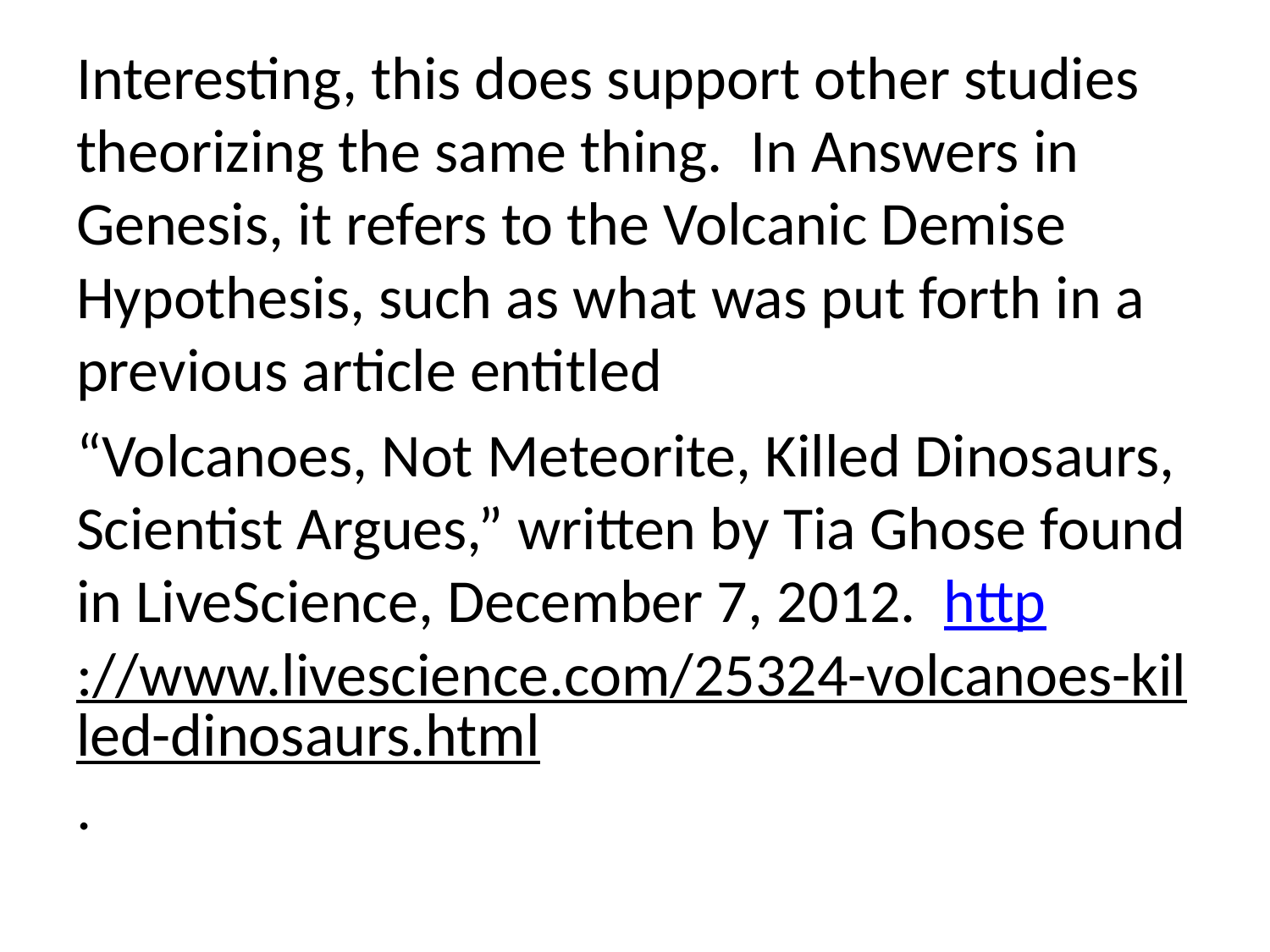

Interesting, this does support other studies theorizing the same thing.  In Answers in Genesis, it refers to the Volcanic Demise Hypothesis, such as what was put forth in a previous article entitled
“Volcanoes, Not Meteorite, Killed Dinosaurs, Scientist Argues,” written by Tia Ghose found in LiveScience, December 7, 2012.  http://www.livescience.com/25324-volcanoes-killed-dinosaurs.html.